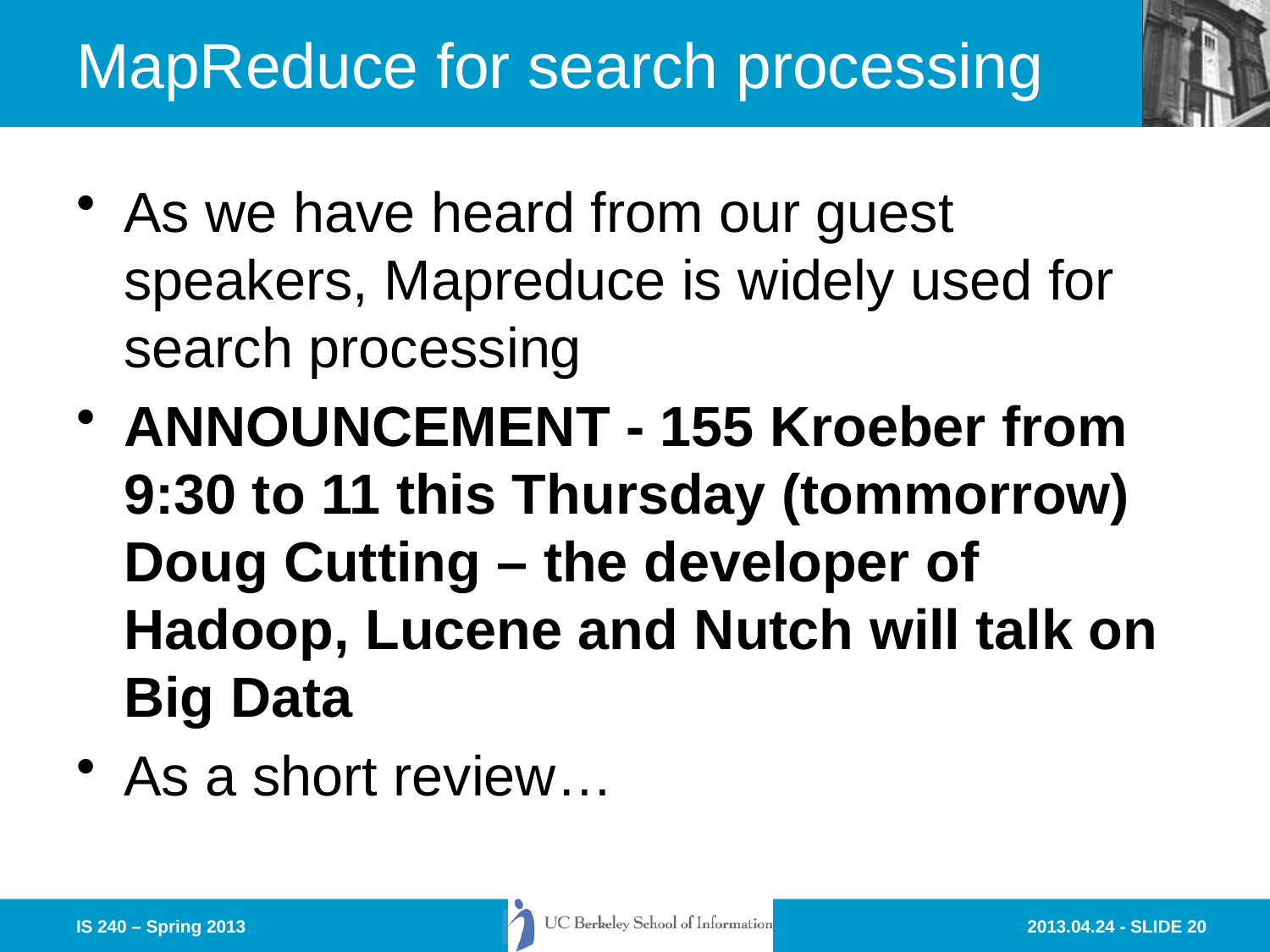

# MapReduce for search processing
As we have heard from our guest speakers, Mapreduce is widely used for search processing
ANNOUNCEMENT - 155 Kroeber from 9:30 to 11 this Thursday (tommorrow) Doug Cutting – the developer of Hadoop, Lucene and Nutch will talk on Big Data
As a short review…

IS 240 – Spring 2013